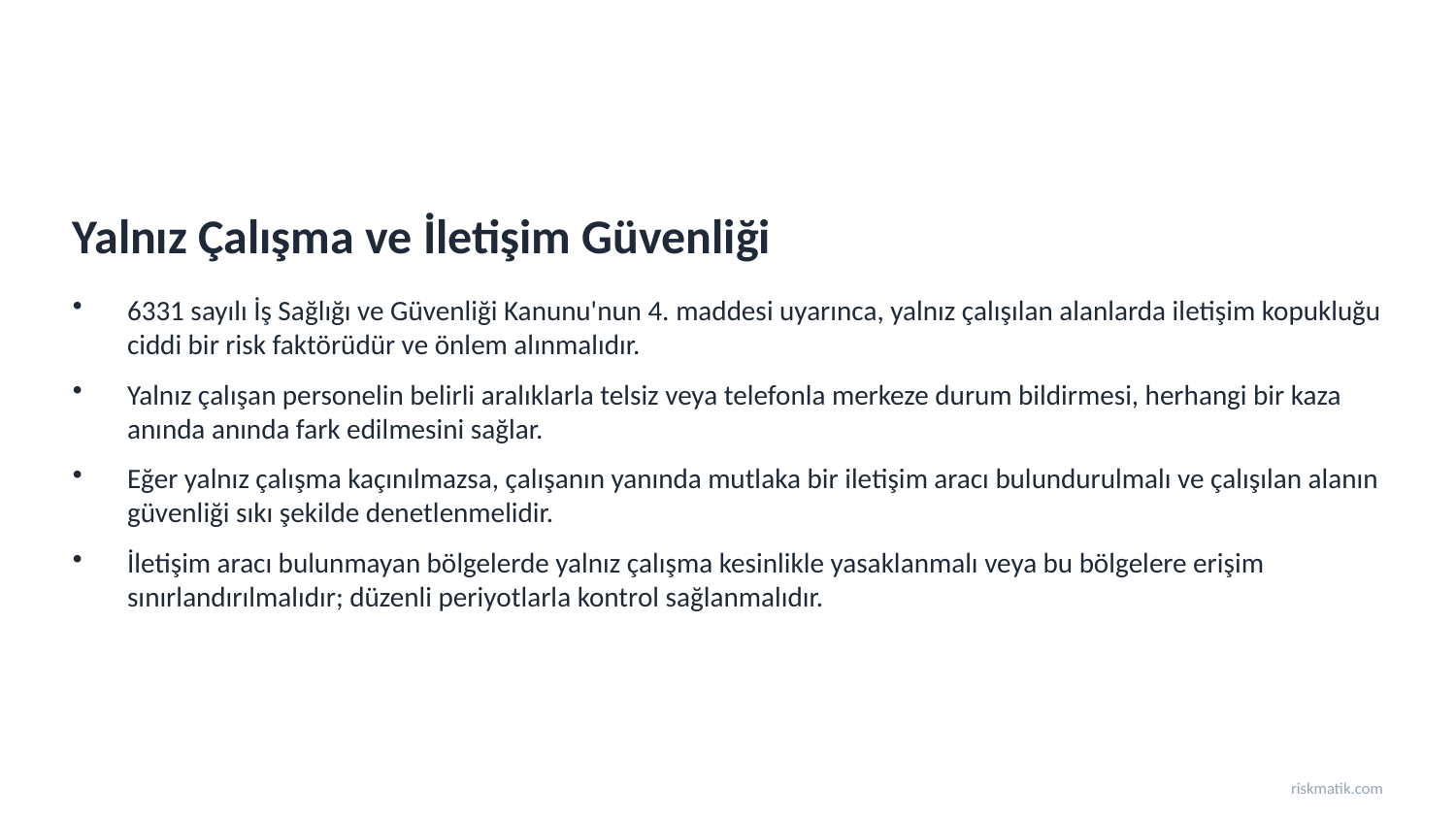

Yalnız Çalışma ve İletişim Güvenliği
6331 sayılı İş Sağlığı ve Güvenliği Kanunu'nun 4. maddesi uyarınca, yalnız çalışılan alanlarda iletişim kopukluğu ciddi bir risk faktörüdür ve önlem alınmalıdır.
Yalnız çalışan personelin belirli aralıklarla telsiz veya telefonla merkeze durum bildirmesi, herhangi bir kaza anında anında fark edilmesini sağlar.
Eğer yalnız çalışma kaçınılmazsa, çalışanın yanında mutlaka bir iletişim aracı bulundurulmalı ve çalışılan alanın güvenliği sıkı şekilde denetlenmelidir.
İletişim aracı bulunmayan bölgelerde yalnız çalışma kesinlikle yasaklanmalı veya bu bölgelere erişim sınırlandırılmalıdır; düzenli periyotlarla kontrol sağlanmalıdır.
riskmatik.com